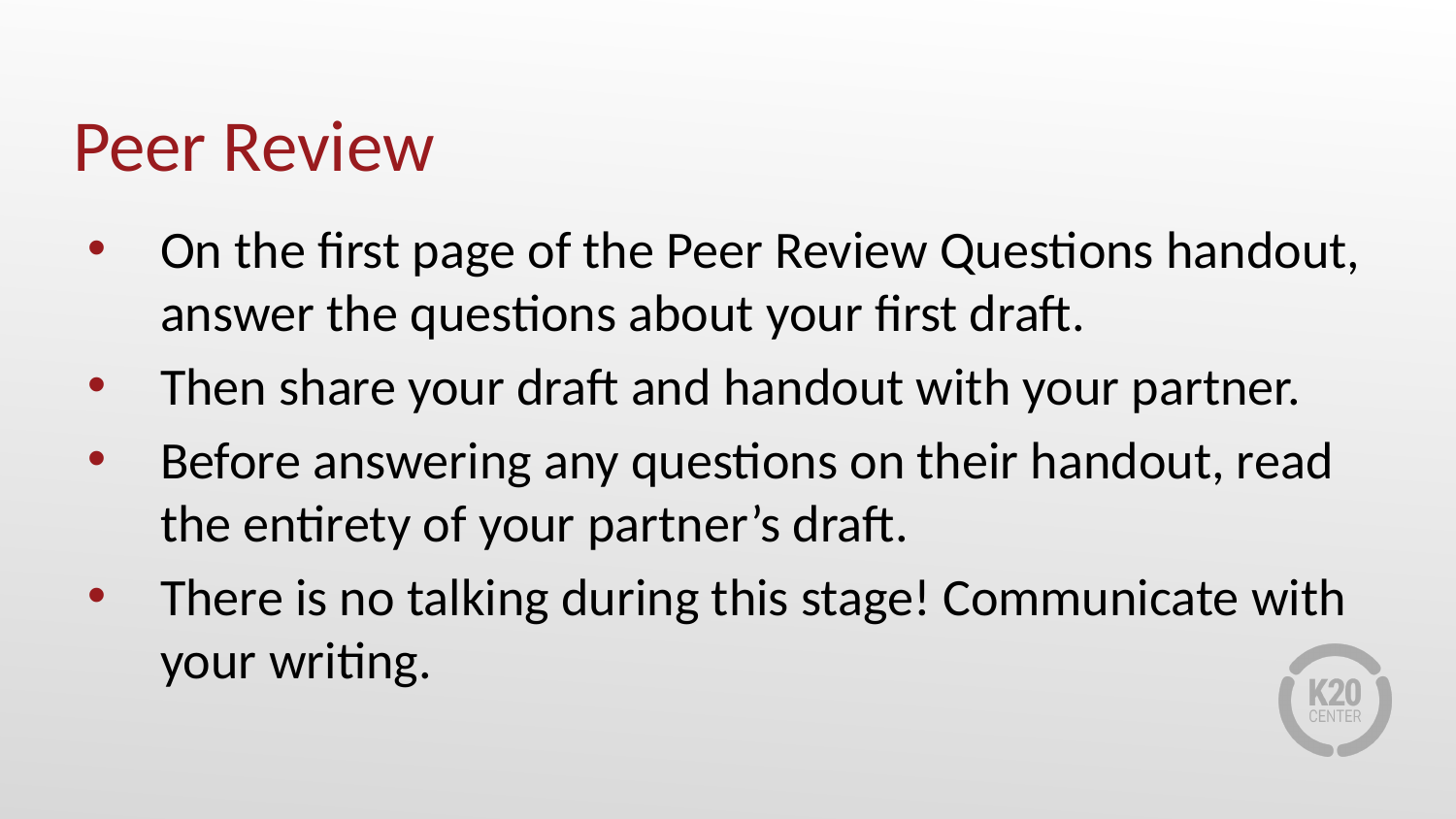

# Peer Review
On the first page of the Peer Review Questions handout, answer the questions about your first draft.
Then share your draft and handout with your partner.
Before answering any questions on their handout, read the entirety of your partner’s draft.
There is no talking during this stage! Communicate with your writing.